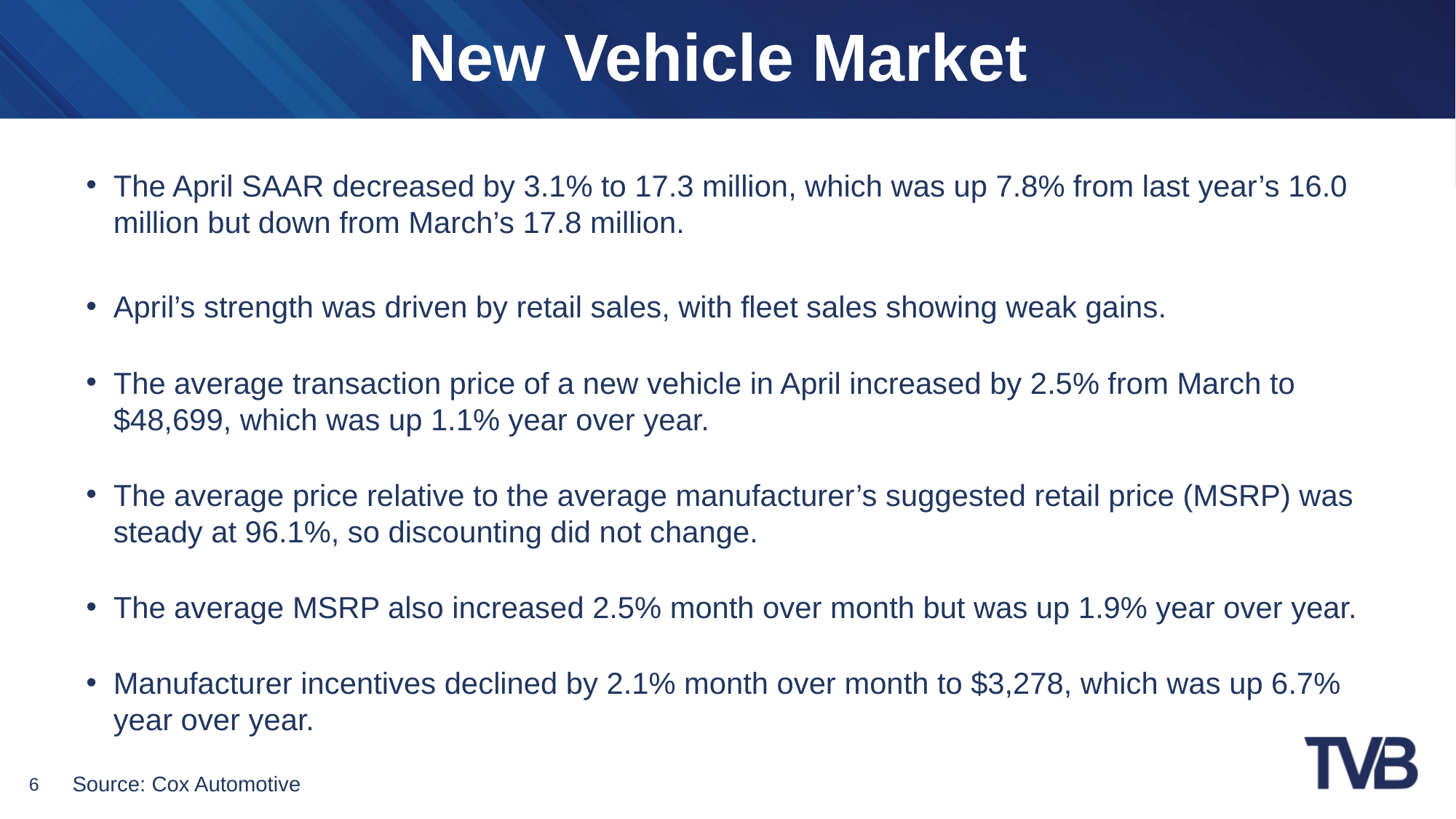

# New Vehicle Market

The April SAAR decreased by 3.1% to 17.3 million, which was up 7.8% from last year’s 16.0 million but down from March’s 17.8 million.

April’s strength was driven by retail sales, with fleet sales showing weak gains.

The average transaction price of a new vehicle in April increased by 2.5% from March to $48,699, which was up 1.1% year over year.

The average price relative to the average manufacturer’s suggested retail price (MSRP) was steady at 96.1%, so discounting did not change.

The average MSRP also increased 2.5% month over month but was up 1.9% year over year.

Manufacturer incentives declined by 2.1% month over month to $3,278, which was up 6.7% year over year.
6
Source: Cox Automotive